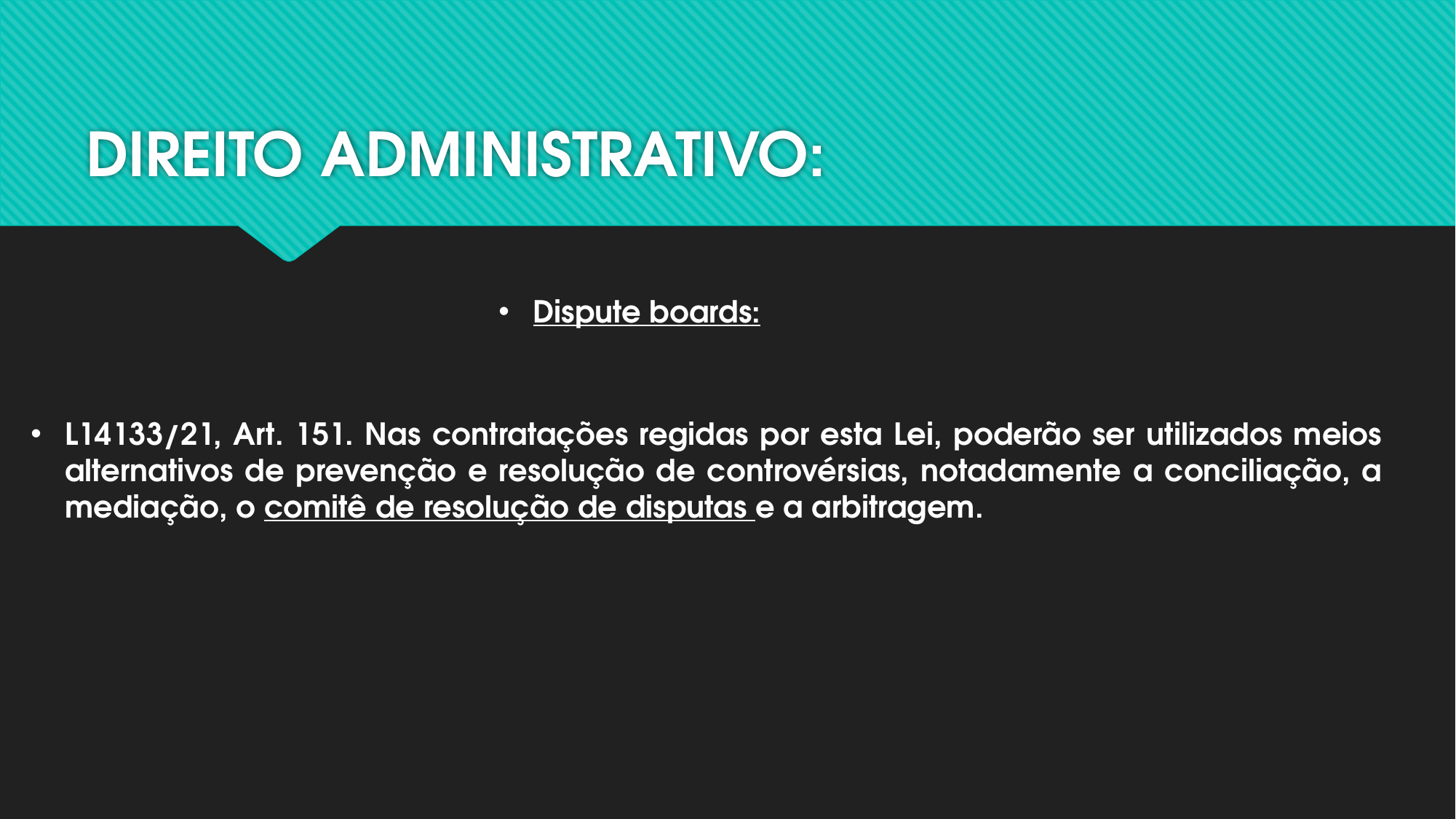

# DIREITO ADMINISTRATIVO:
Dispute boards:
L14133/21, Art. 151. Nas contratações regidas por esta Lei, poderão ser utilizados meios alternativos de prevenção e resolução de controvérsias, notadamente a conciliação, a mediação, o comitê de resolução de disputas e a arbitragem.